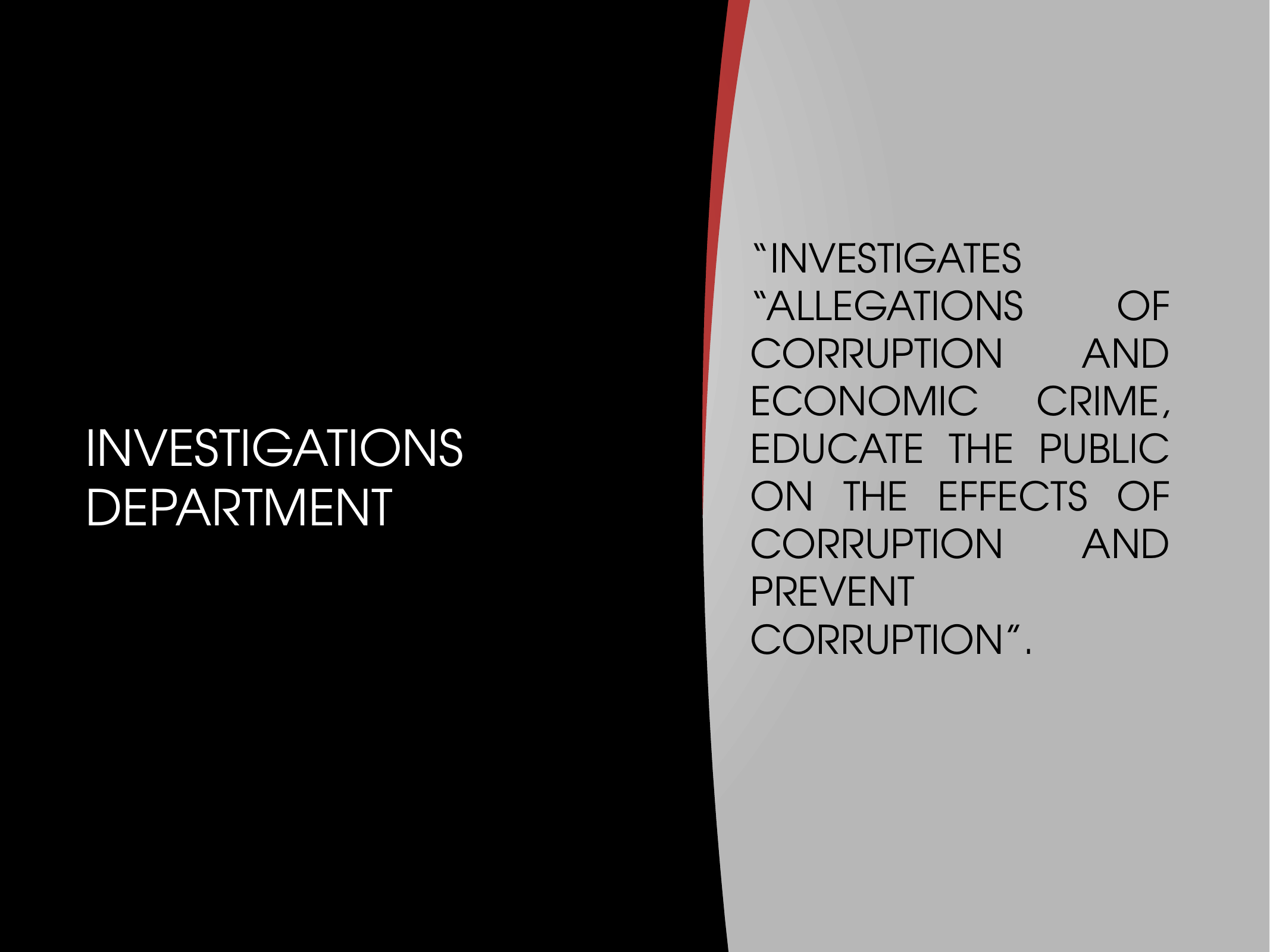

# INVESTIGATIONS DEPARTMENT
“Investigates “allegations of corruption and economic crime, educate the public on the effects of corruption and prevent corruption”.